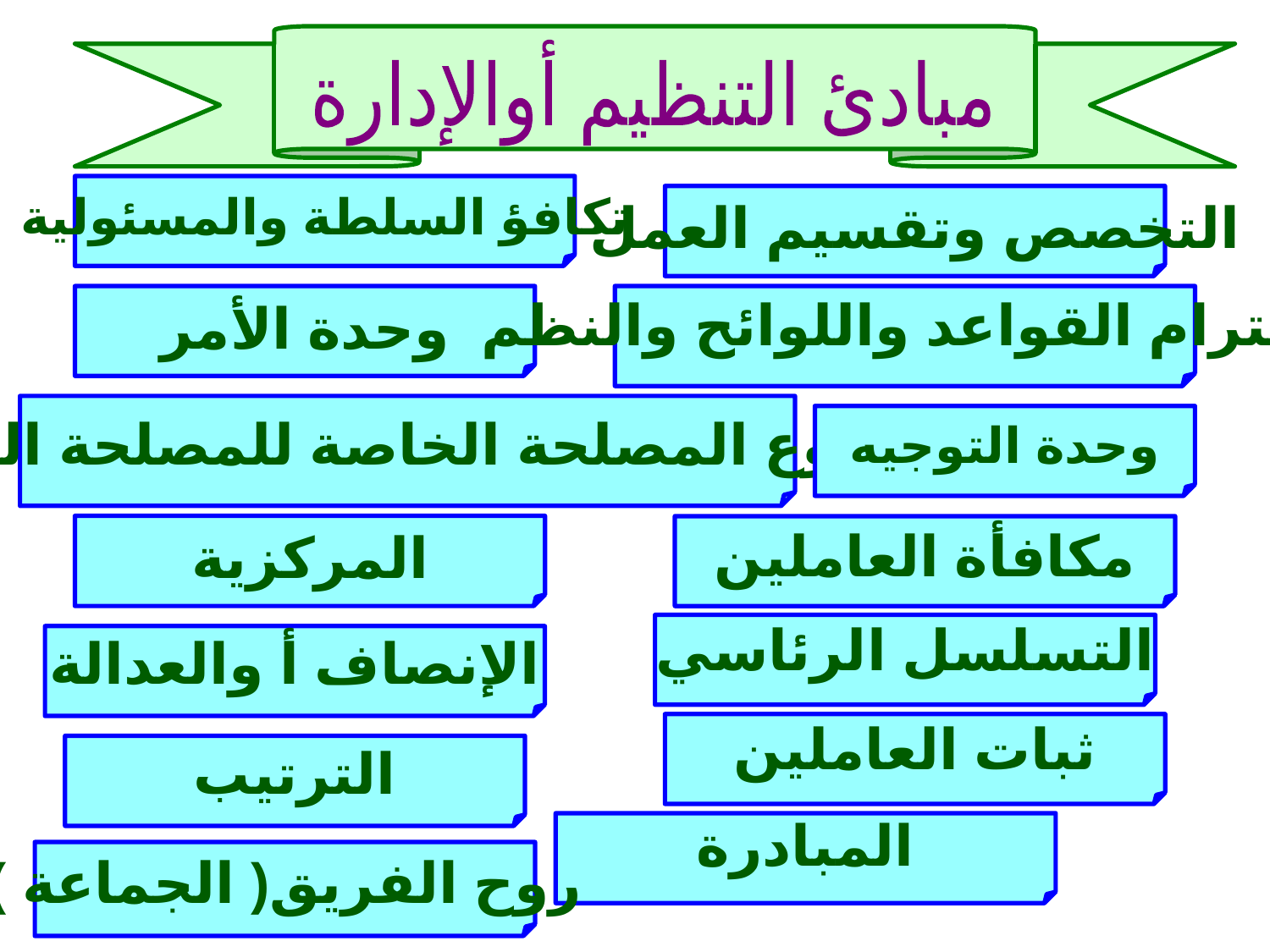

مبادئ التنظيم أوالإدارة
تكافؤ السلطة والمسئولية
التخصص وتقسيم العمل
وحدة الأمر
احترام القواعد واللوائح والنظم
خضوع المصلحة الخاصة للمصلحة العامة

وحدة التوجيه

المركزية
مكافأة العاملين
التسلسل الرئاسي

الإنصاف أ والعدالة

ثبات العاملين
الترتيب
المبادرة

روح الفريق( الجماعة )

23